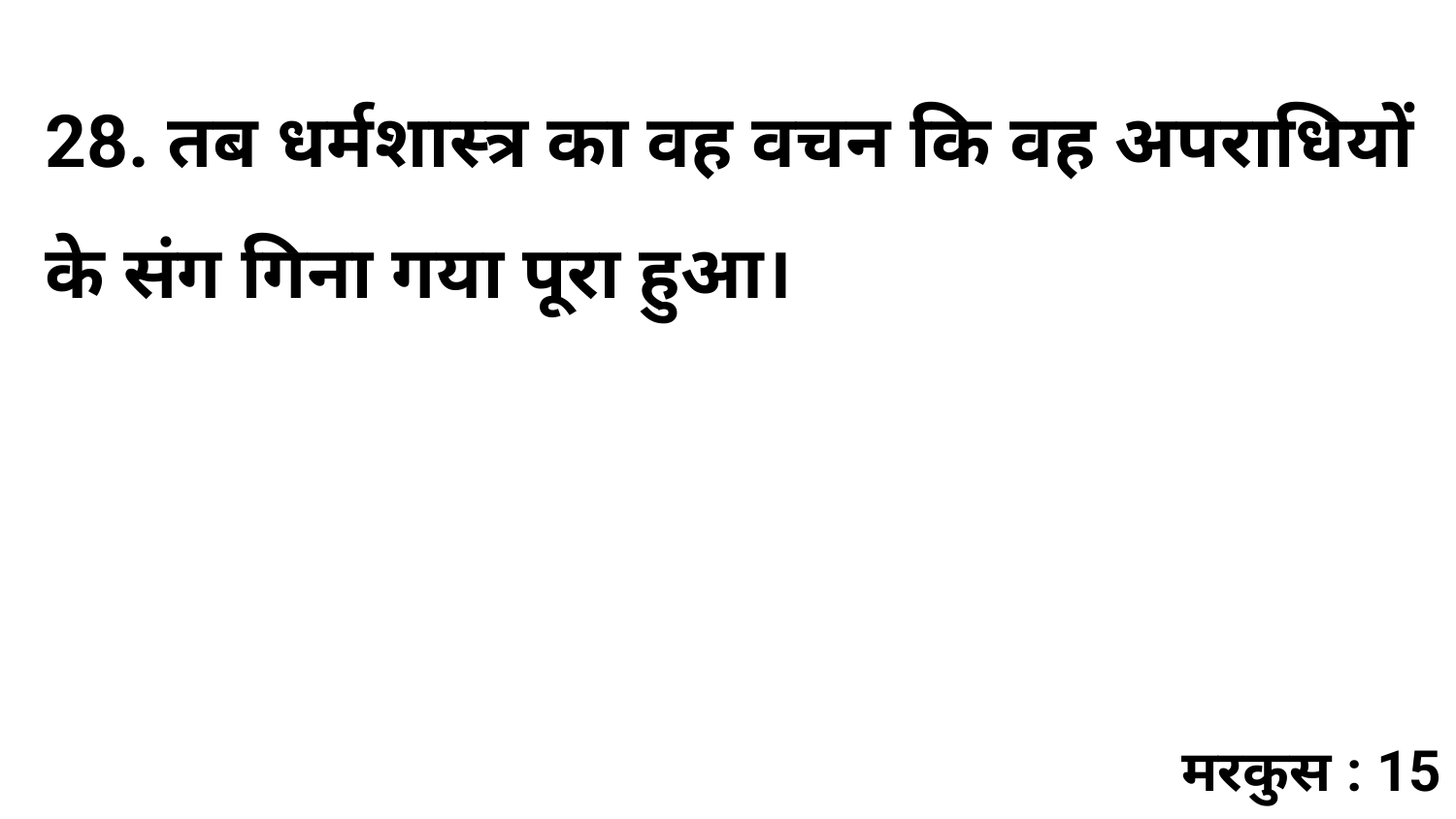

28. तब धर्मशास्त्र का वह वचन कि वह अपराधियों के संग गिना गया पूरा हुआ।
मरकुस : 15